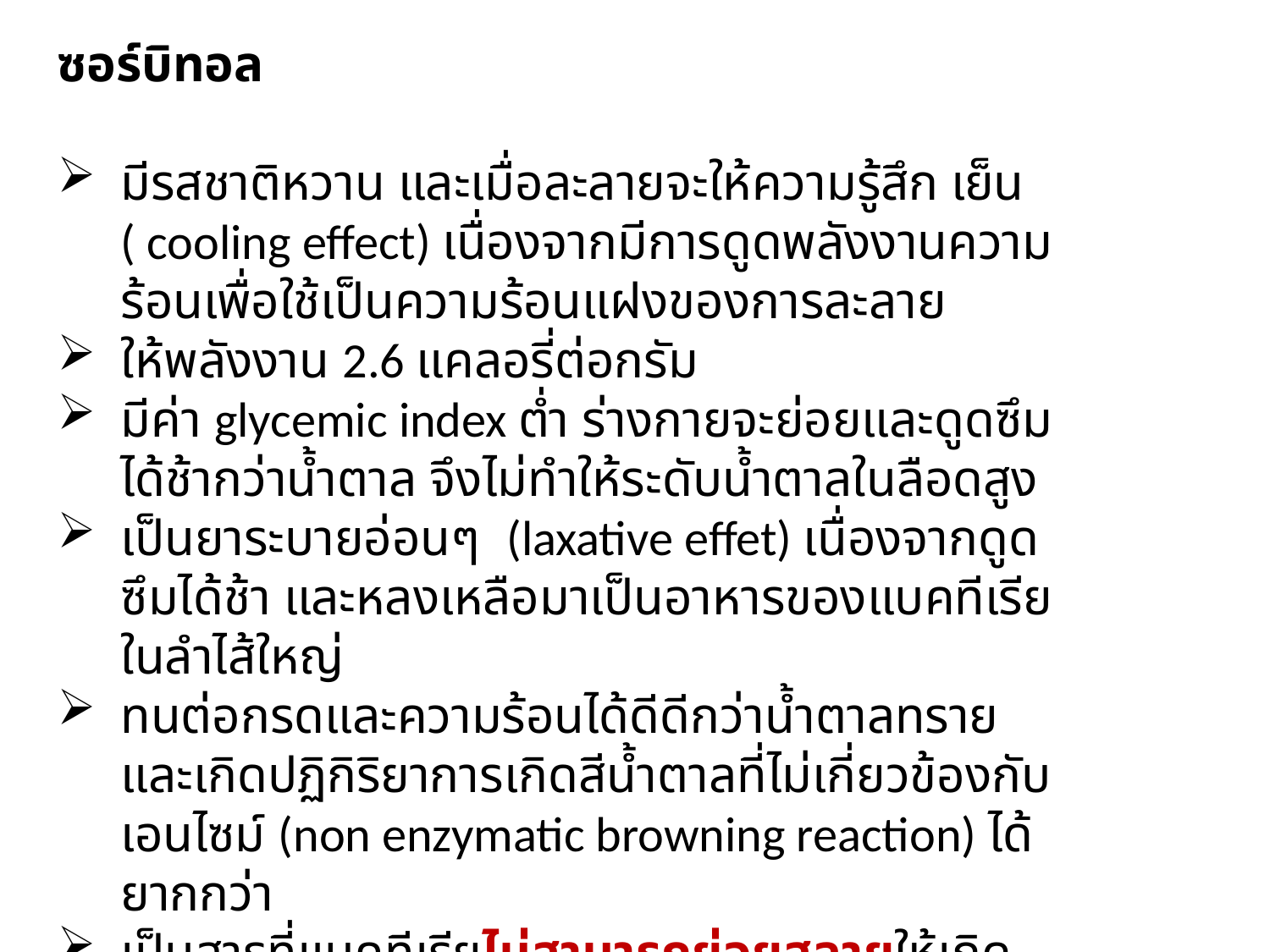

ซอร์บิทอล

มีรสชาติหวาน และเมื่อละลายจะให้ความรู้สึก เย็น ( cooling effect) เนื่องจากมีการดูดพลังงานความร้อนเพื่อใช้เป็นความร้อนแฝงของการละลาย
ให้พลังงาน 2.6 แคลอรี่ต่อกรัม
มีค่า glycemic index ต่ำ ร่างกายจะย่อยและดูดซึมได้ช้ากว่าน้ำตาล จึงไม่ทำให้ระดับน้ำตาลในลือดสูง
เป็นยาระบายอ่อนๆ  (laxative effet) เนื่องจากดูดซึมได้ช้า และหลงเหลือมาเป็นอาหารของแบคทีเรียในลำไส้ใหญ่
ทนต่อกรดและความร้อนได้ดีดีกว่าน้ำตาลทราย และเกิดปฏิกิริยาการเกิดสีน้ำตาลที่ไม่เกี่ยวข้องกับเอนไซม์ (non enzymatic browning reaction) ได้ยากกว่า
เป็นสารที่แบคทีเรียไม่สามารถย่อยสลายให้เกิดสภาวะกรดในช่องปากได้ จึงไม่ทำให้ฟันผุ